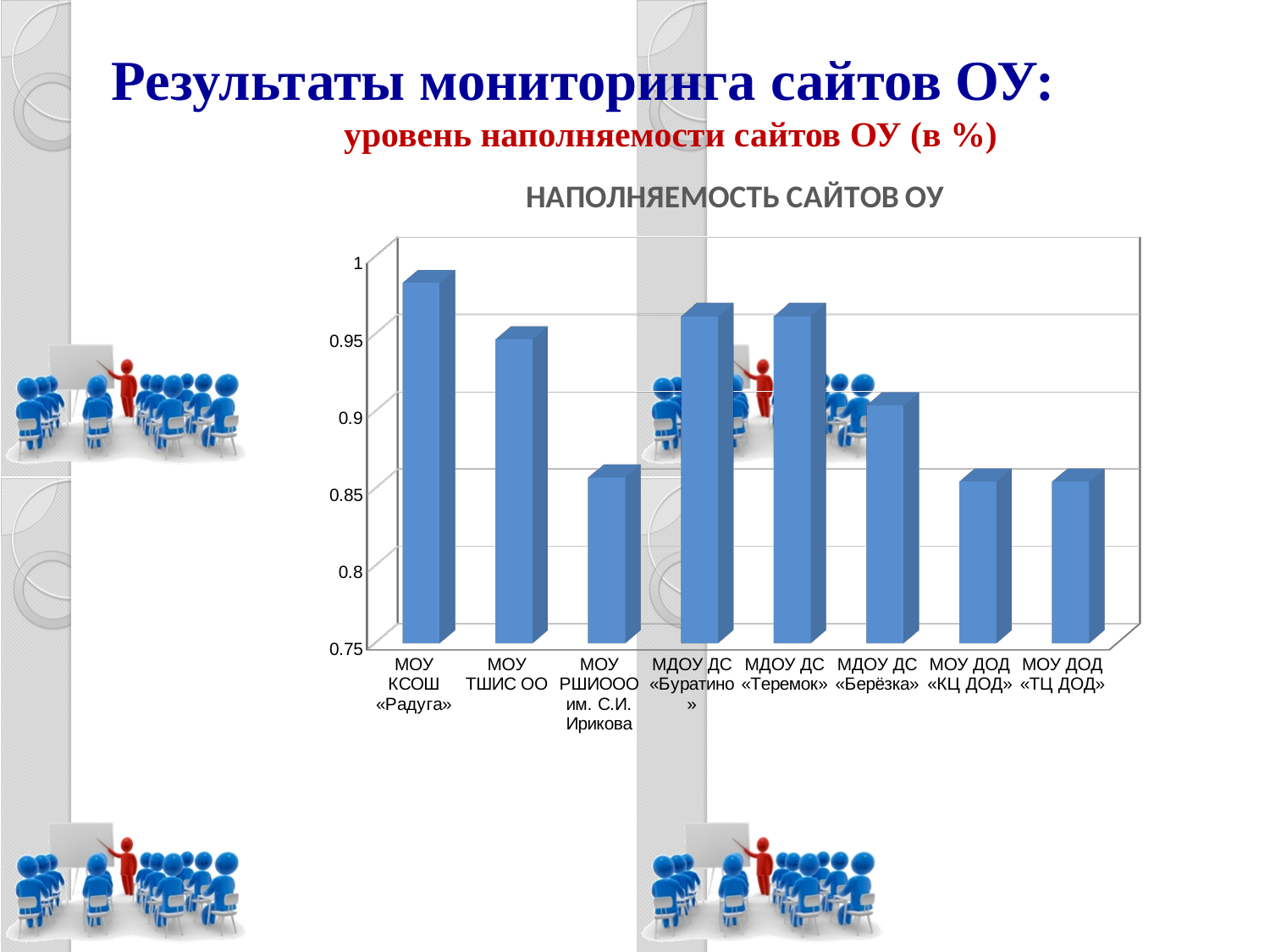

Результаты мониторинга сайтов ОУ:
уровень наполняемости сайтов ОУ (в %)

[unsupported chart]